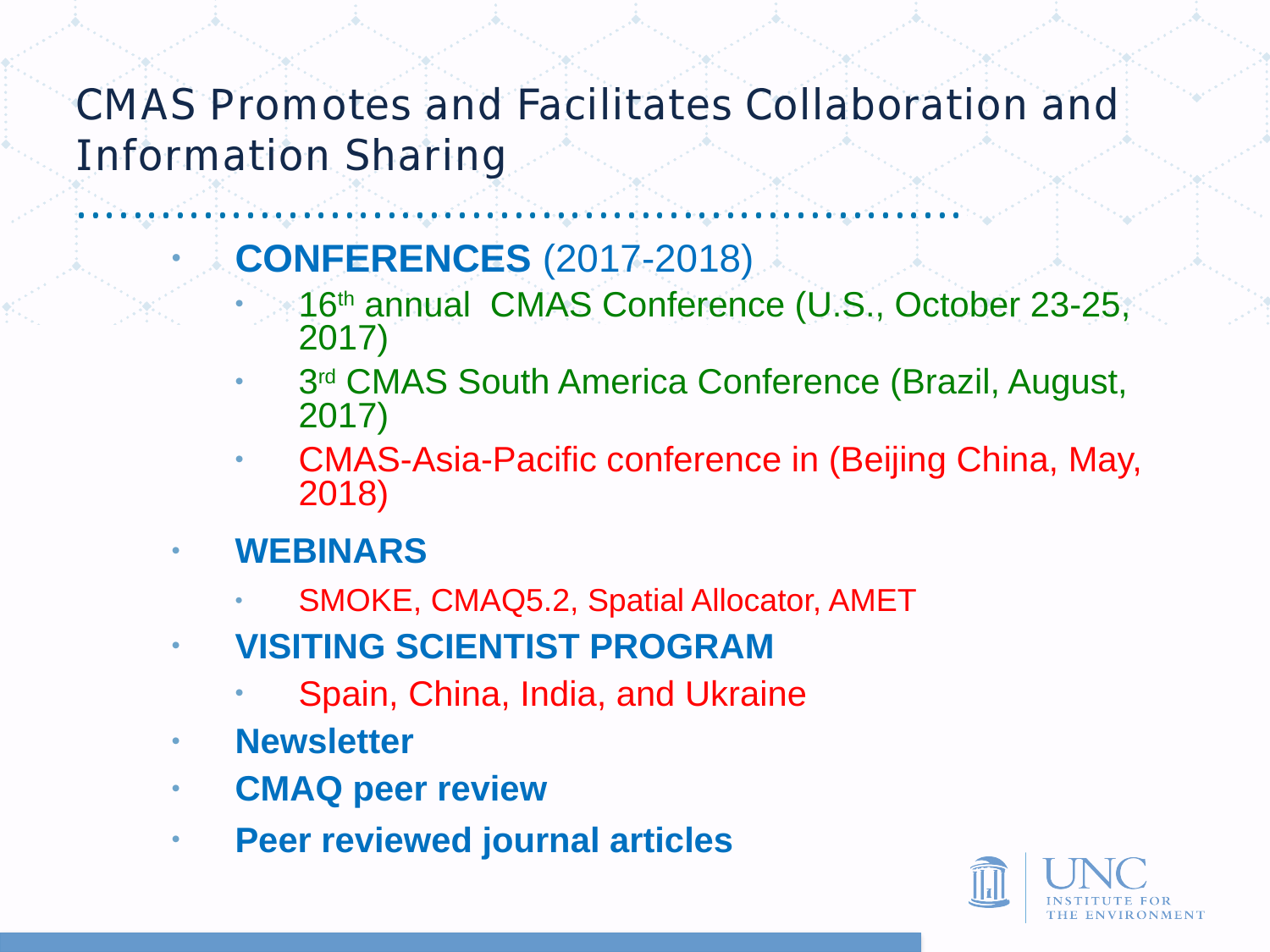

# CMAS Promotes and Facilitates Collaboration and Information Sharing
CONFERENCES (2017-2018)
16th annual  CMAS Conference (U.S., October 23-25, 2017)
3rd CMAS South America Conference (Brazil, August, 2017)
CMAS-Asia-Pacific conference in (Beijing China, May, 2018)
WEBINARS
SMOKE, CMAQ5.2, Spatial Allocator, AMET
VISITING SCIENTIST PROGRAM
Spain, China, India, and Ukraine
Newsletter
CMAQ peer review
Peer reviewed journal articles